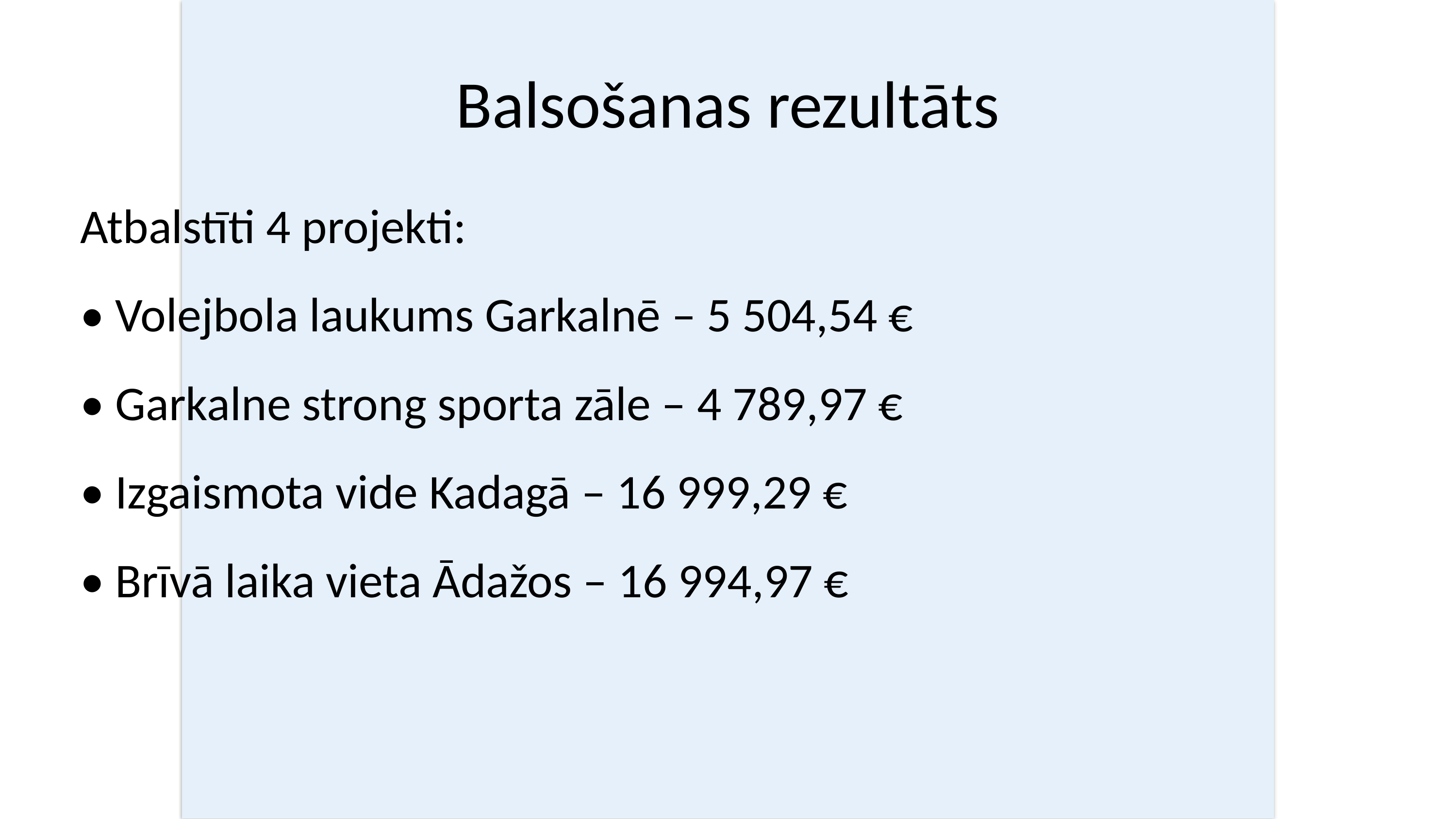

# Balsošanas rezultāts
Atbalstīti 4 projekti:
• Volejbola laukums Garkalnē – 5 504,54 €
• Garkalne strong sporta zāle – 4 789,97 €
• Izgaismota vide Kadagā – 16 999,29 €
• Brīvā laika vieta Ādažos – 16 994,97 €